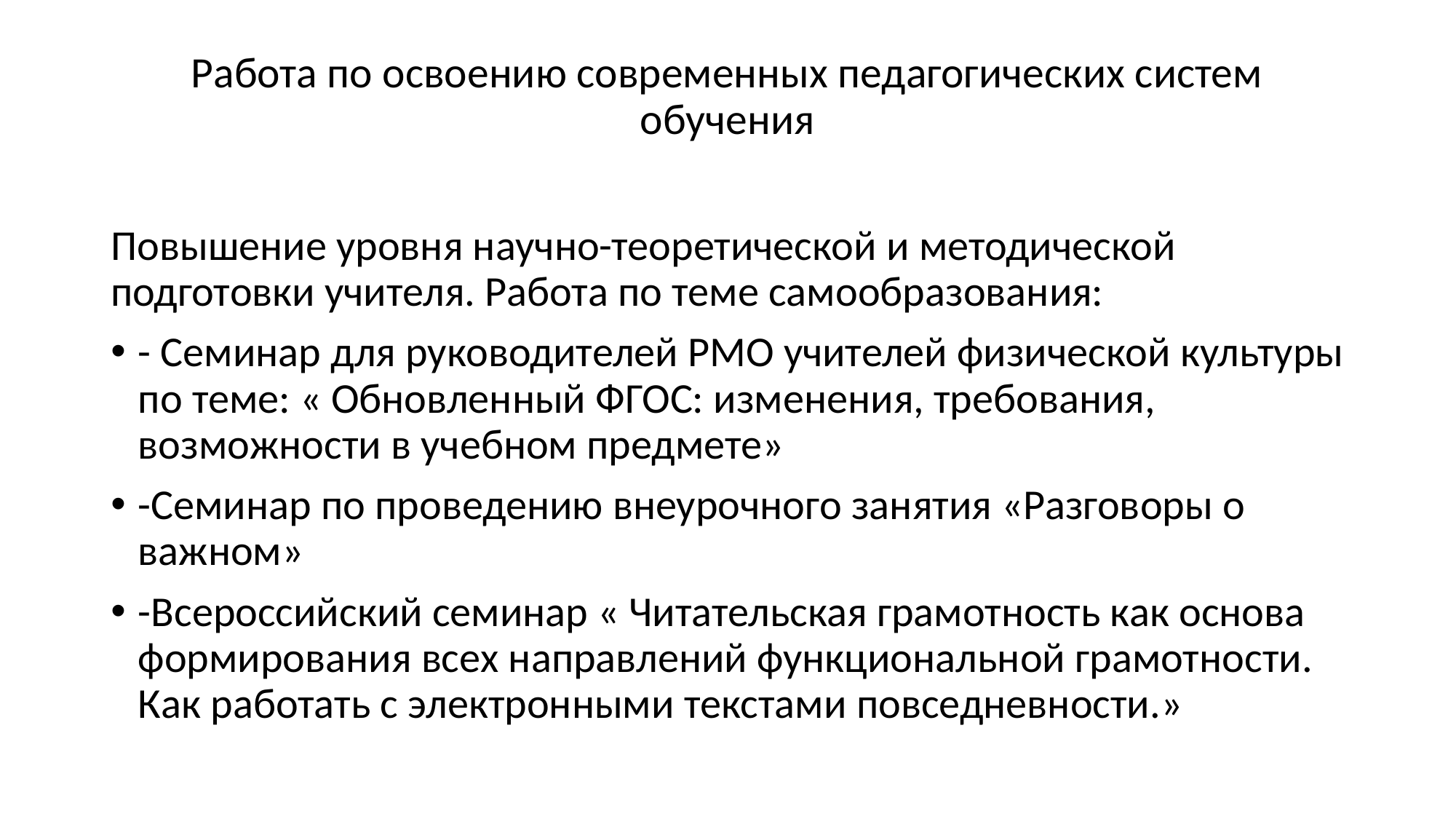

# Работа по освоению современных педагогических систем обучения
Повышение уровня научно-теоретической и методической подготовки учителя. Работа по теме самообразования:
- Семинар для руководителей РМО учителей физической культуры по теме: « Обновленный ФГОС: изменения, требования, возможности в учебном предмете»
-Семинар по проведению внеурочного занятия «Разговоры о важном»
-Всероссийский семинар « Читательская грамотность как основа формирования всех направлений функциональной грамотности. Как работать с электронными текстами повседневности.»